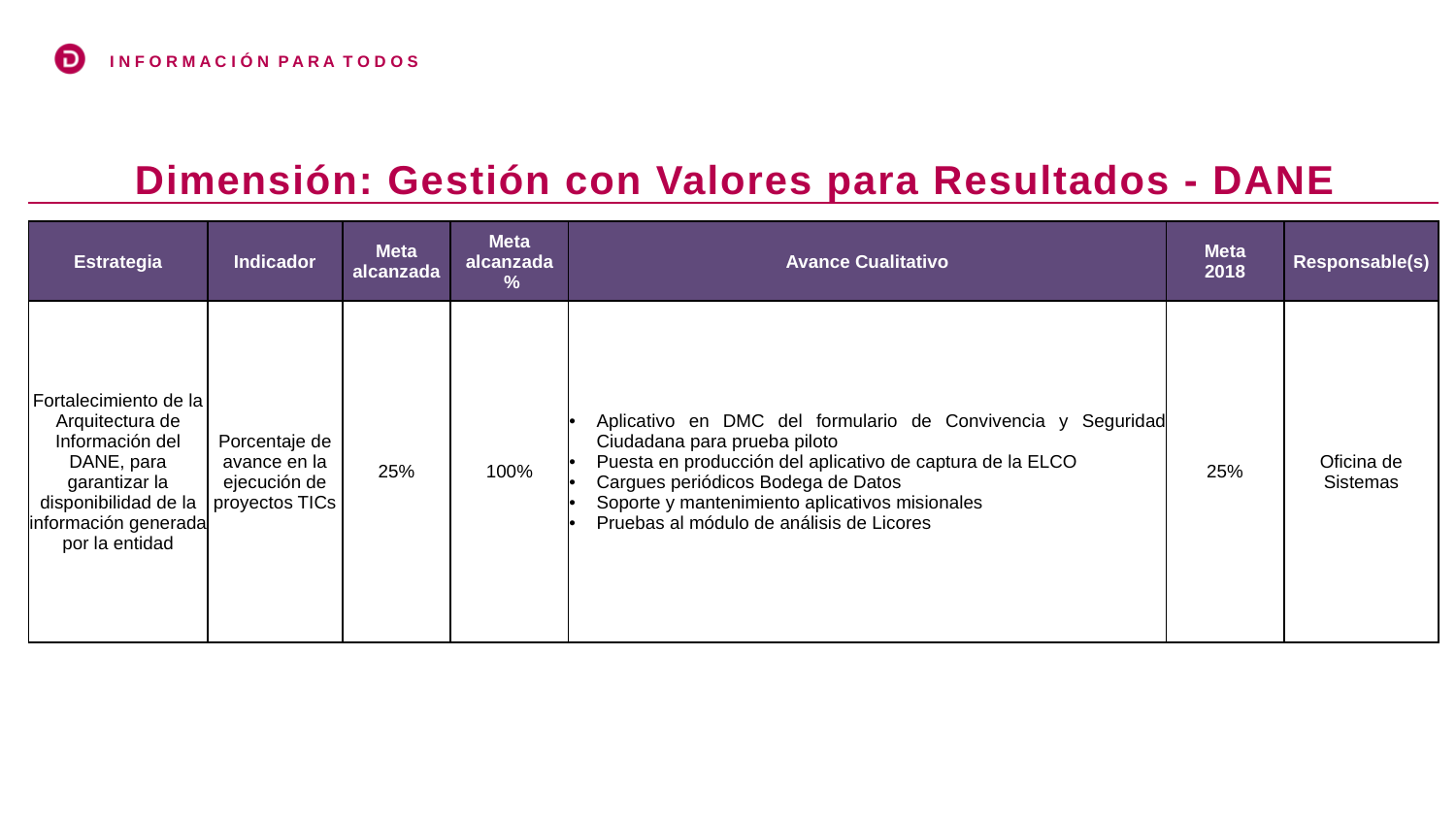

Dimensión: Gestión con Valores para Resultados - DANE
| Estrategia | Indicador | Meta alcanzada | Meta alcanzada % | Avance Cualitativo | Meta 2018 | Responsable(s) |
| --- | --- | --- | --- | --- | --- | --- |
| Fortalecimiento de la Arquitectura de Información del DANE, para garantizar la disponibilidad de la información generada por la entidad | Porcentaje de avance en la ejecución de proyectos TICs | 25% | 100% | Aplicativo en DMC del formulario de Convivencia y Seguridad Ciudadana para prueba piloto Puesta en producción del aplicativo de captura de la ELCO Cargues periódicos Bodega de Datos Soporte y mantenimiento aplicativos misionales Pruebas al módulo de análisis de Licores | 25% | Oficina de Sistemas |